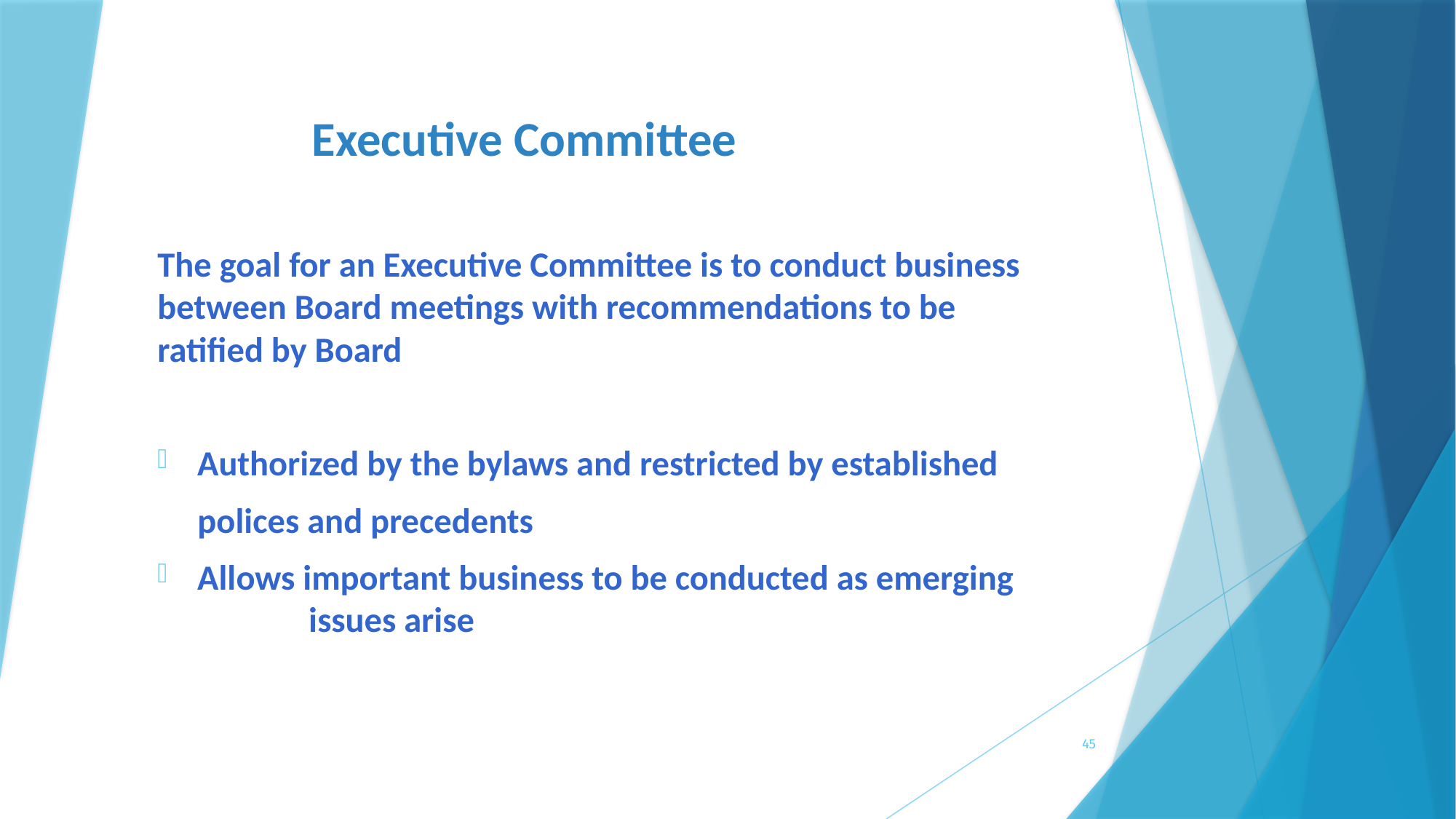

# Executive Committee
The goal for an Executive Committee is to conduct business between Board meetings with recommendations to be ratified by Board

Authorized by the bylaws and restricted by established
     polices and precedents
Allows important business to be conducted as emerging                    issues arise
45